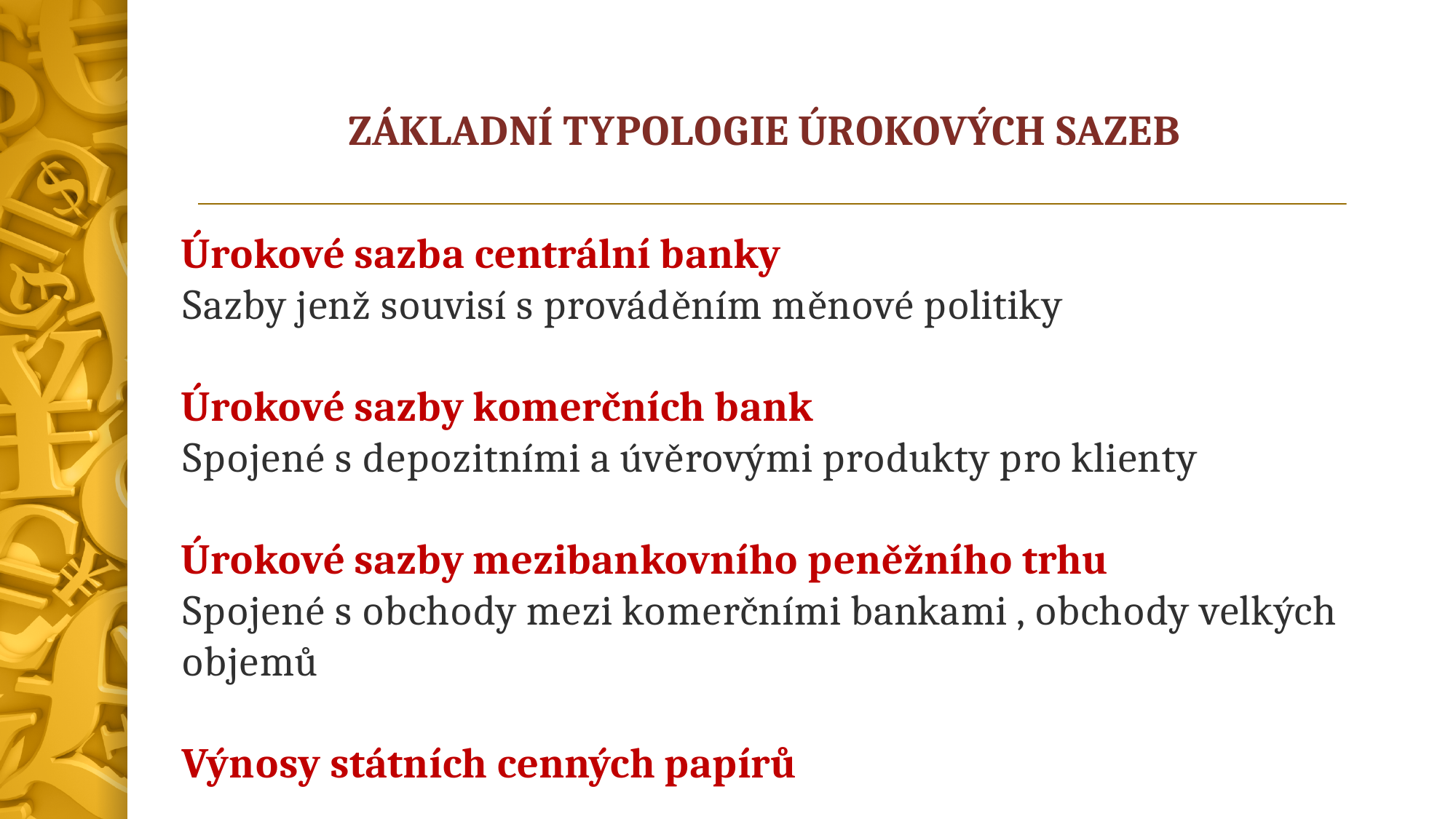

# ZÁKLADNÍ TYPOLOGIE ÚROKOVÝCH SAZEB
Úrokové sazba centrální banky
Sazby jenž souvisí s prováděním měnové politiky

Úrokové sazby komerčních bank
Spojené s depozitními a úvěrovými produkty pro klienty

Úrokové sazby mezibankovního peněžního trhu
Spojené s obchody mezi komerčními bankami , obchody velkých objemů

Výnosy státních cenných papírů